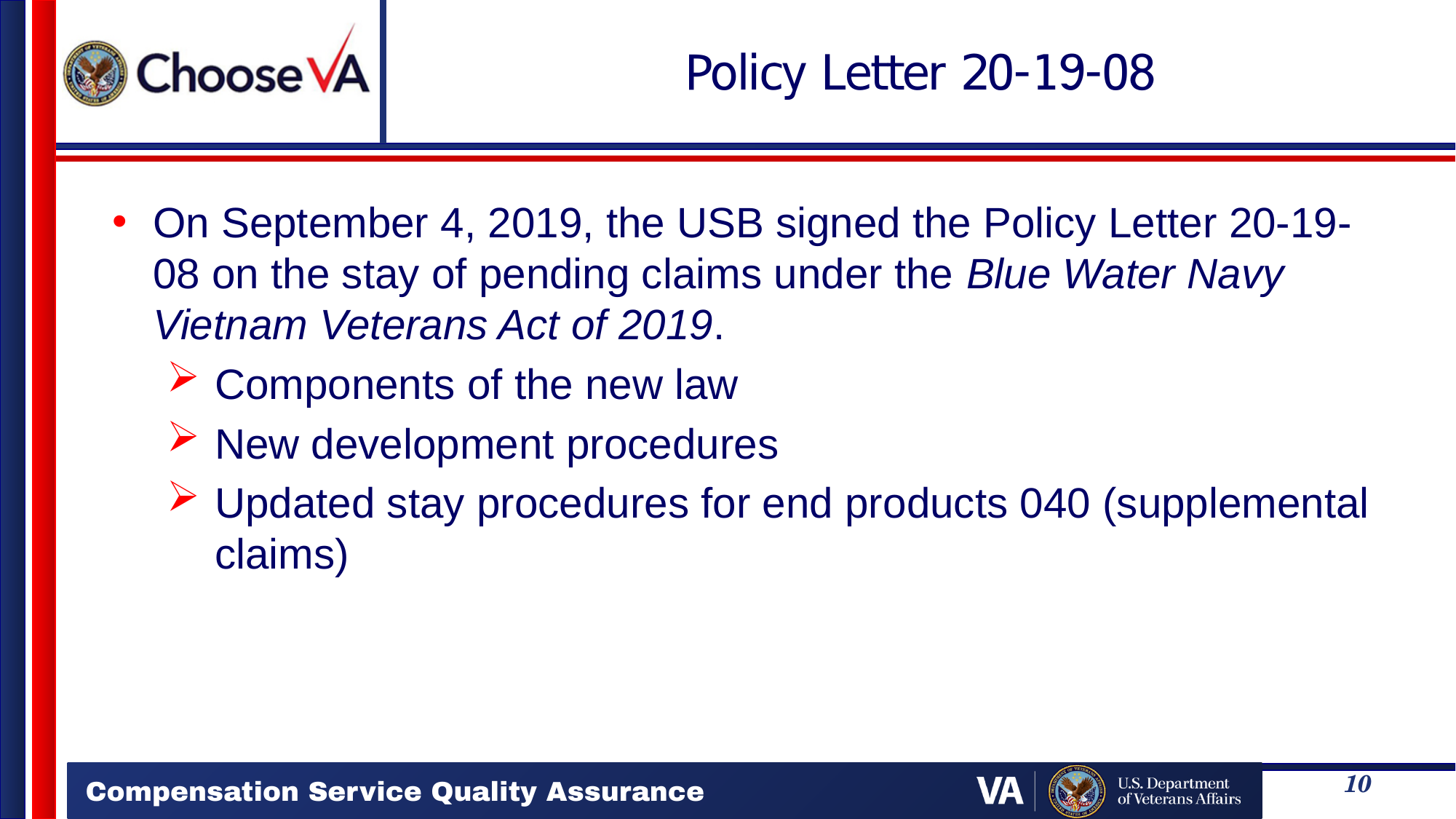

# Policy Letter 20-19-08
On September 4, 2019, the USB signed the Policy Letter 20-19-08 on the stay of pending claims under the Blue Water Navy Vietnam Veterans Act of 2019.
Components of the new law
New development procedures
Updated stay procedures for end products 040 (supplemental claims)

10